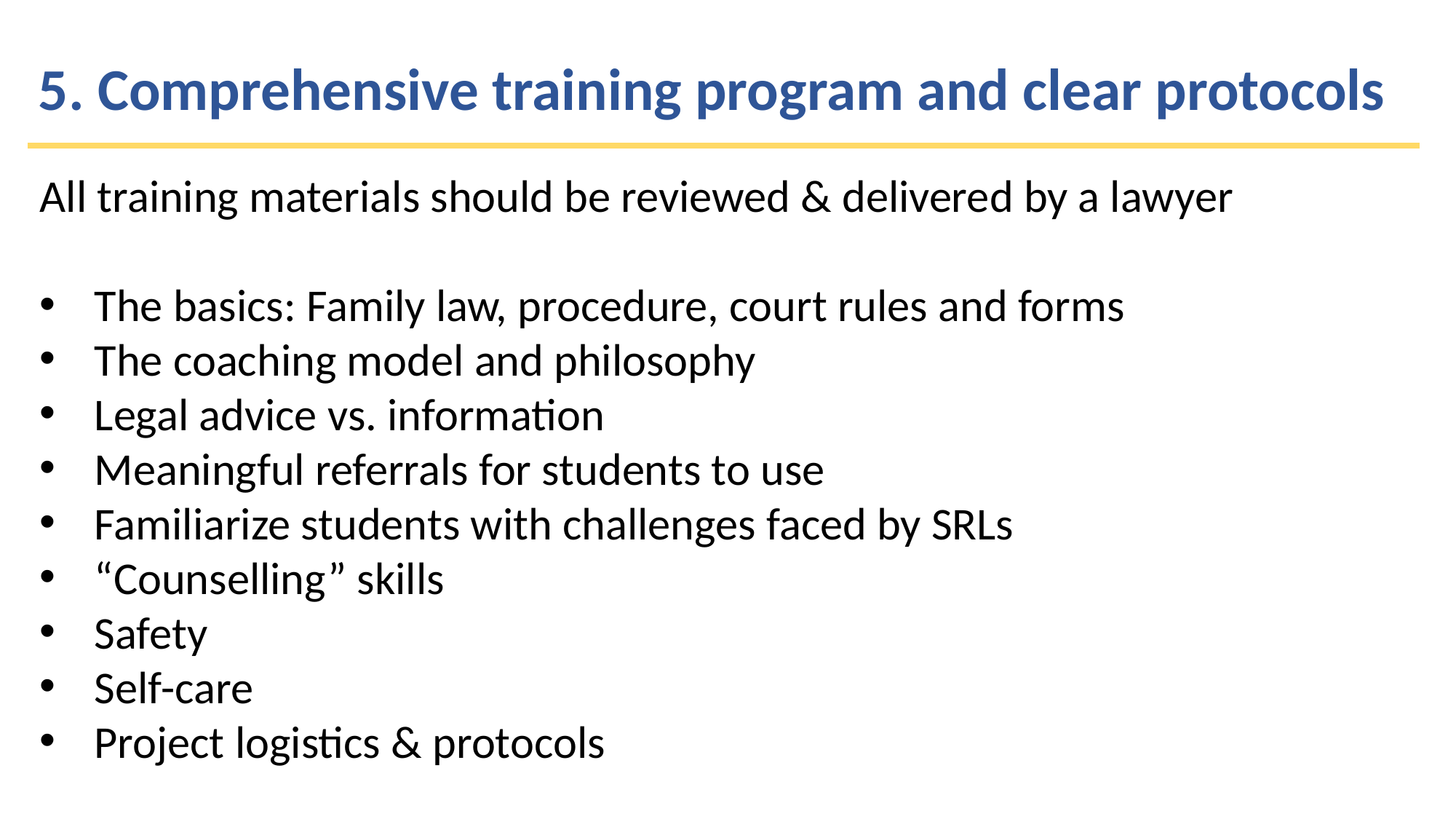

5. Comprehensive training program and clear protocols
All training materials should be reviewed & delivered by a lawyer

The basics: Family law, procedure, court rules and forms
The coaching model and philosophy
Legal advice vs. information
Meaningful referrals for students to use
Familiarize students with challenges faced by SRLs
“Counselling” skills
Safety
Self-care
Project logistics & protocols